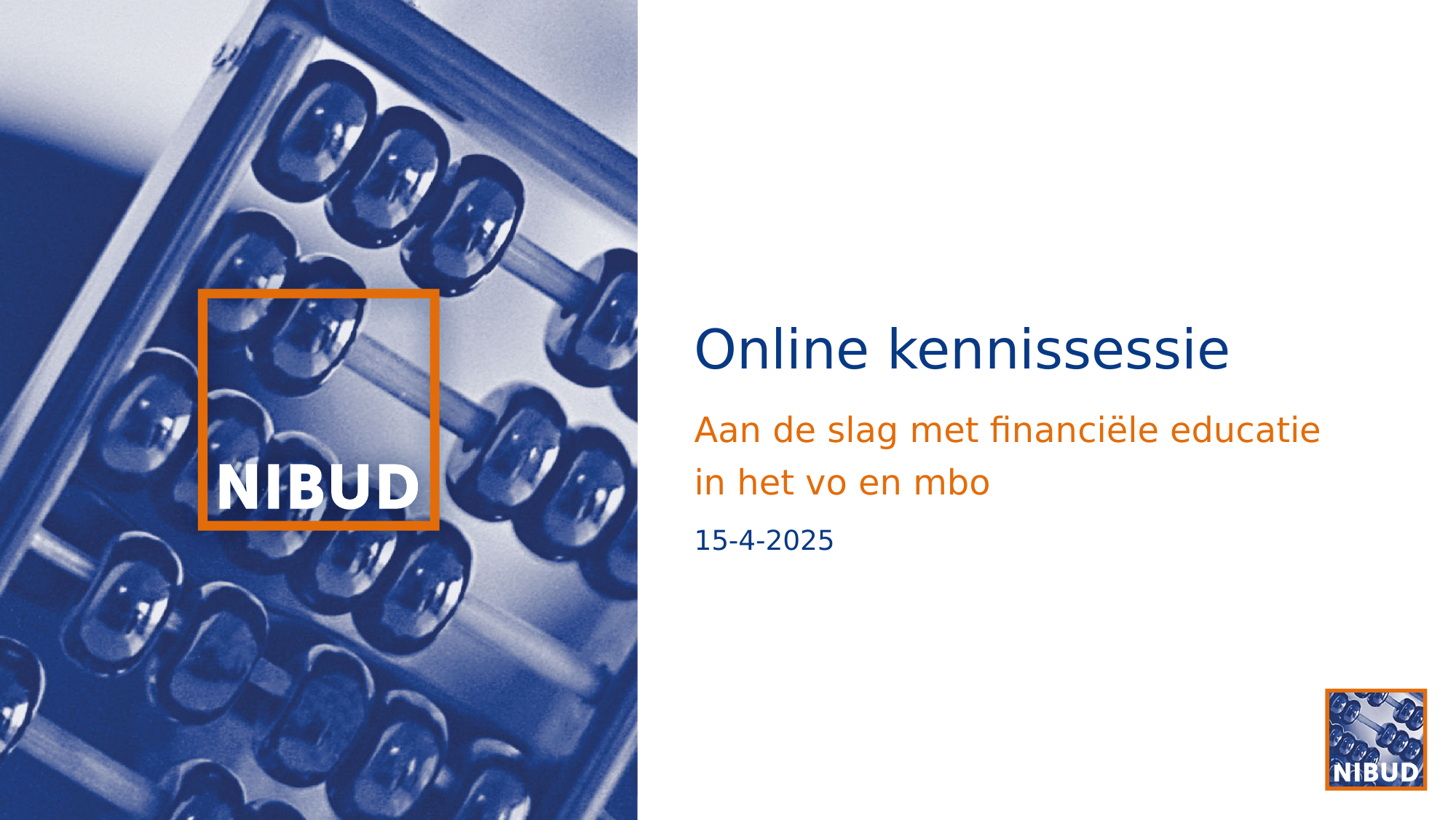

# Online kennissessie
Aan de slag met financiële educatie in het vo en mbo
15-4-2025
1